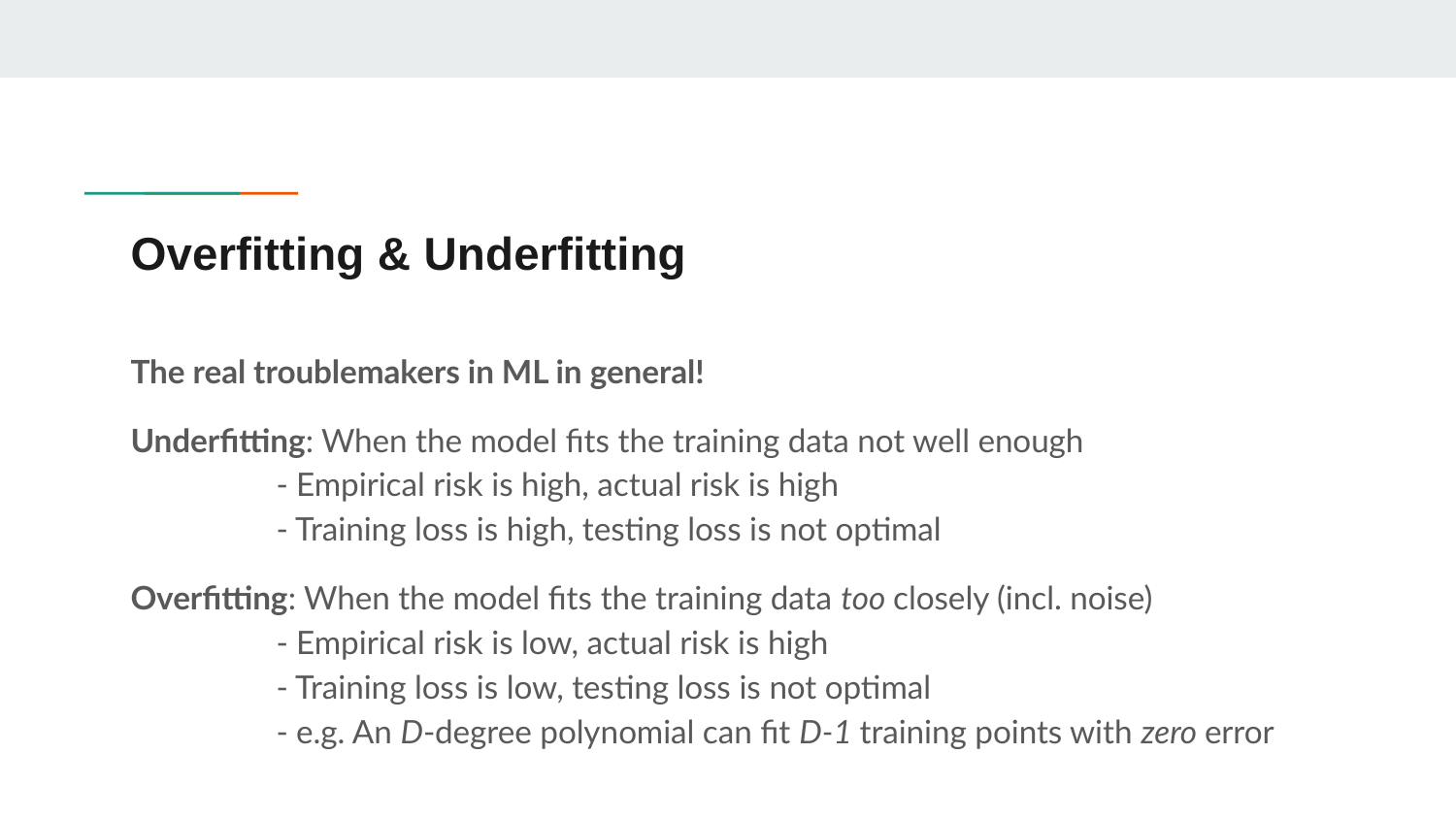

# Overfitting & Underfitting
The real troublemakers in ML in general!
Underfitting: When the model fits the training data not well enough
	- Empirical risk is high, actual risk is high
	- Training loss is high, testing loss is not optimal
Overfitting: When the model fits the training data too closely (incl. noise)
	- Empirical risk is low, actual risk is high
	- Training loss is low, testing loss is not optimal
	- e.g. An D-degree polynomial can fit D-1 training points with zero error